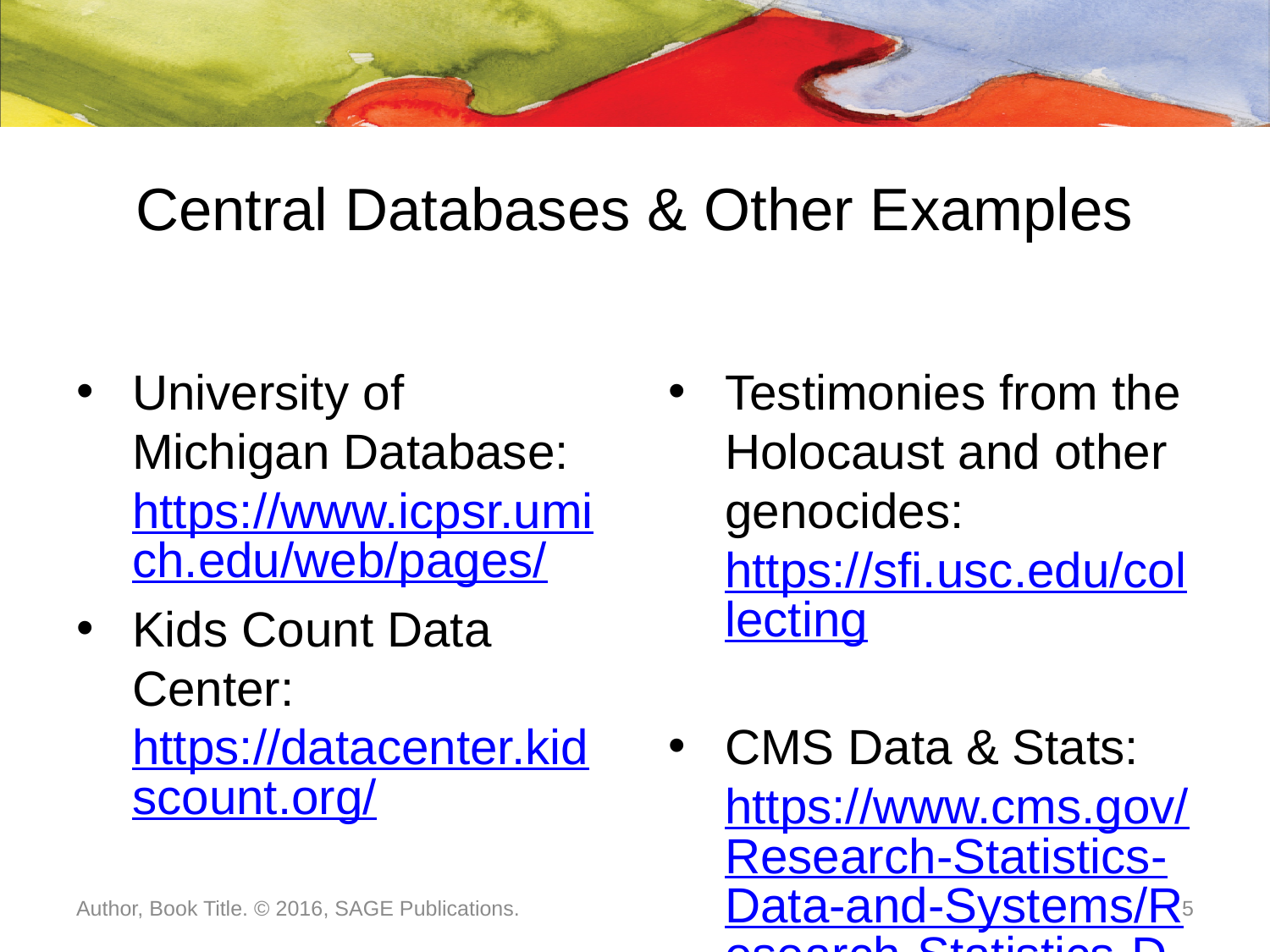

# Central Databases & Other Examples

University of Michigan Database: https://www.icpsr.umich.edu/web/pages/
Kids Count Data Center: https://datacenter.kidscount.org/

Testimonies from the Holocaust and other genocides: https://sfi.usc.edu/collecting
CMS Data & Stats: https://www.cms.gov/Research-Statistics-Data-and-Systems/Research-Statistics-Data-and-Systems

Author, Book Title. © 2016, SAGE Publications.
5